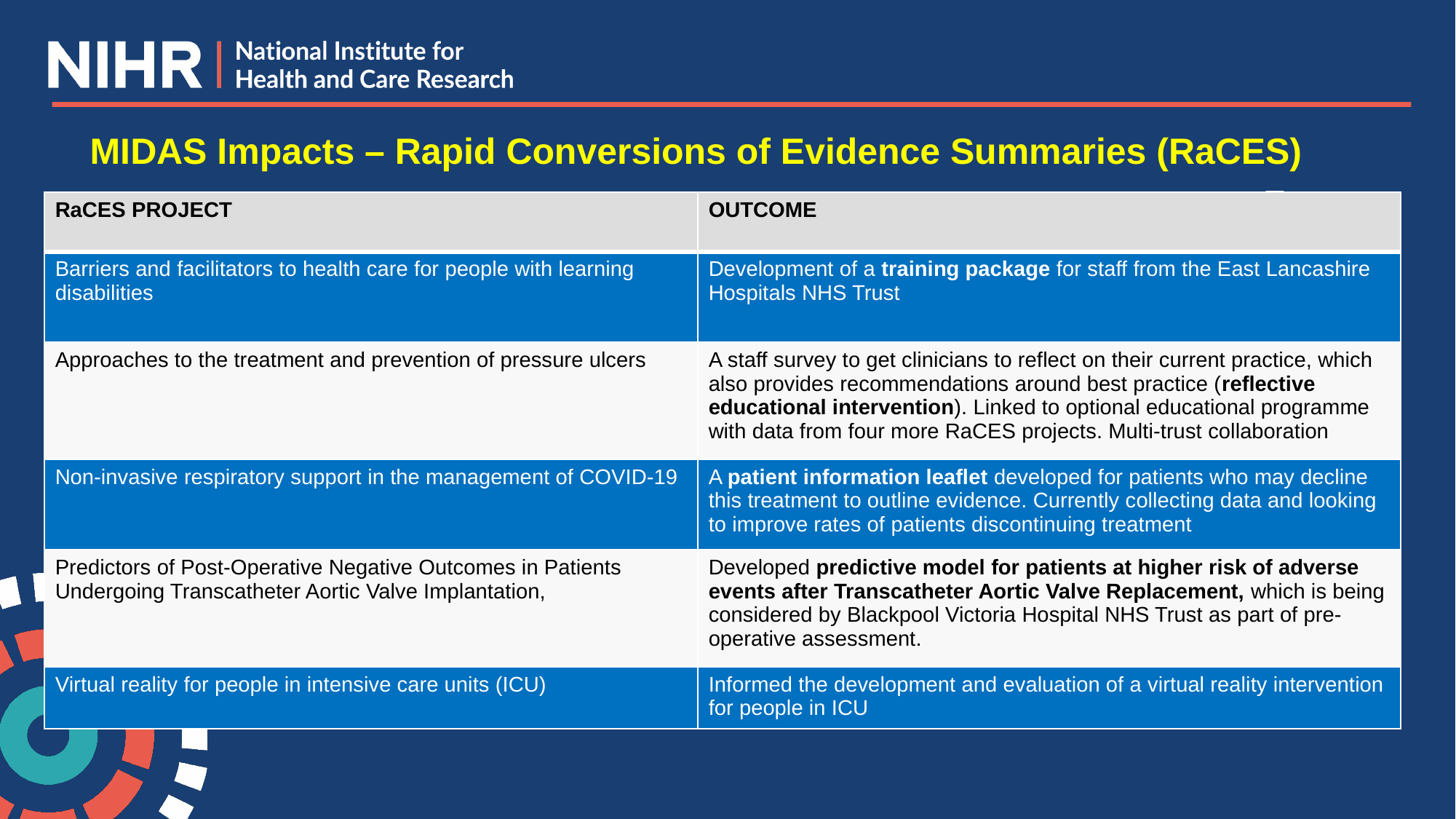

MIDAS Impacts – Rapid Conversions of Evidence Summaries (RaCES)

| RaCES PROJECT | OUTCOME |
| --- | --- |
| Barriers and facilitators to health care for people with learning disabilities | Development of a training package for staff from the East Lancashire Hospitals NHS Trust |
| Approaches to the treatment and prevention of pressure ulcers | A staff survey to get clinicians to reflect on their current practice, which also provides recommendations around best practice (reflective educational intervention). Linked to optional educational programme with data from four more RaCES projects. Multi-trust collaboration |
| Non-invasive respiratory support in the management of COVID-19 | A patient information leaflet developed for patients who may decline this treatment to outline evidence. Currently collecting data and looking to improve rates of patients discontinuing treatment |
| Predictors of Post-Operative Negative Outcomes in Patients Undergoing Transcatheter Aortic Valve Implantation, | Developed predictive model for patients at higher risk of adverse events after Transcatheter Aortic Valve Replacement, which is being considered by Blackpool Victoria Hospital NHS Trust as part of pre-operative assessment. |
| Virtual reality for people in intensive care units (ICU) | Informed the development and evaluation of a virtual reality intervention for people in ICU |